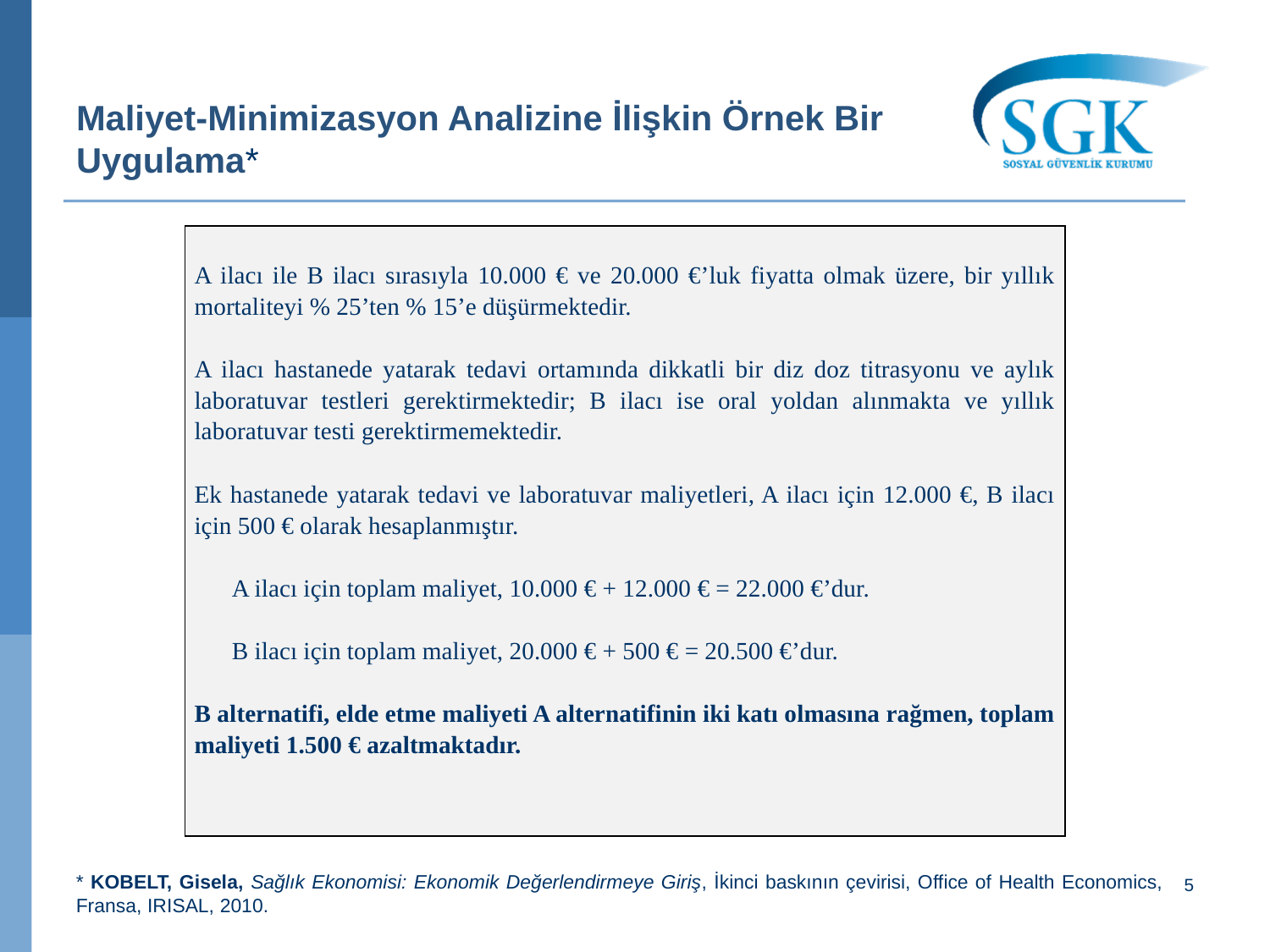

# Maliyet-Minimizasyon Analizine İlişkin Örnek Bir Uygulama*
| A ilacı ile B ilacı sırasıyla 10.000 € ve 20.000 €’luk fiyatta olmak üzere, bir yıllık mortaliteyi % 25’ten % 15’e düşürmektedir.   A ilacı hastanede yatarak tedavi ortamında dikkatli bir diz doz titrasyonu ve aylık laboratuvar testleri gerektirmektedir; B ilacı ise oral yoldan alınmakta ve yıllık laboratuvar testi gerektirmemektedir.   Ek hastanede yatarak tedavi ve laboratuvar maliyetleri, A ilacı için 12.000 €, B ilacı için 500 € olarak hesaplanmıştır.   A ilacı için toplam maliyet, 10.000 € + 12.000 € = 22.000 €’dur.   B ilacı için toplam maliyet, 20.000 € + 500 € = 20.500 €’dur.   B alternatifi, elde etme maliyeti A alternatifinin iki katı olmasına rağmen, toplam maliyeti 1.500 € azaltmaktadır. |
| --- |
* KOBELT, Gisela, Sağlık Ekonomisi: Ekonomik Değerlendirmeye Giriş, İkinci baskının çevirisi, Office of Health Economics, Fransa, IRISAL, 2010.
5